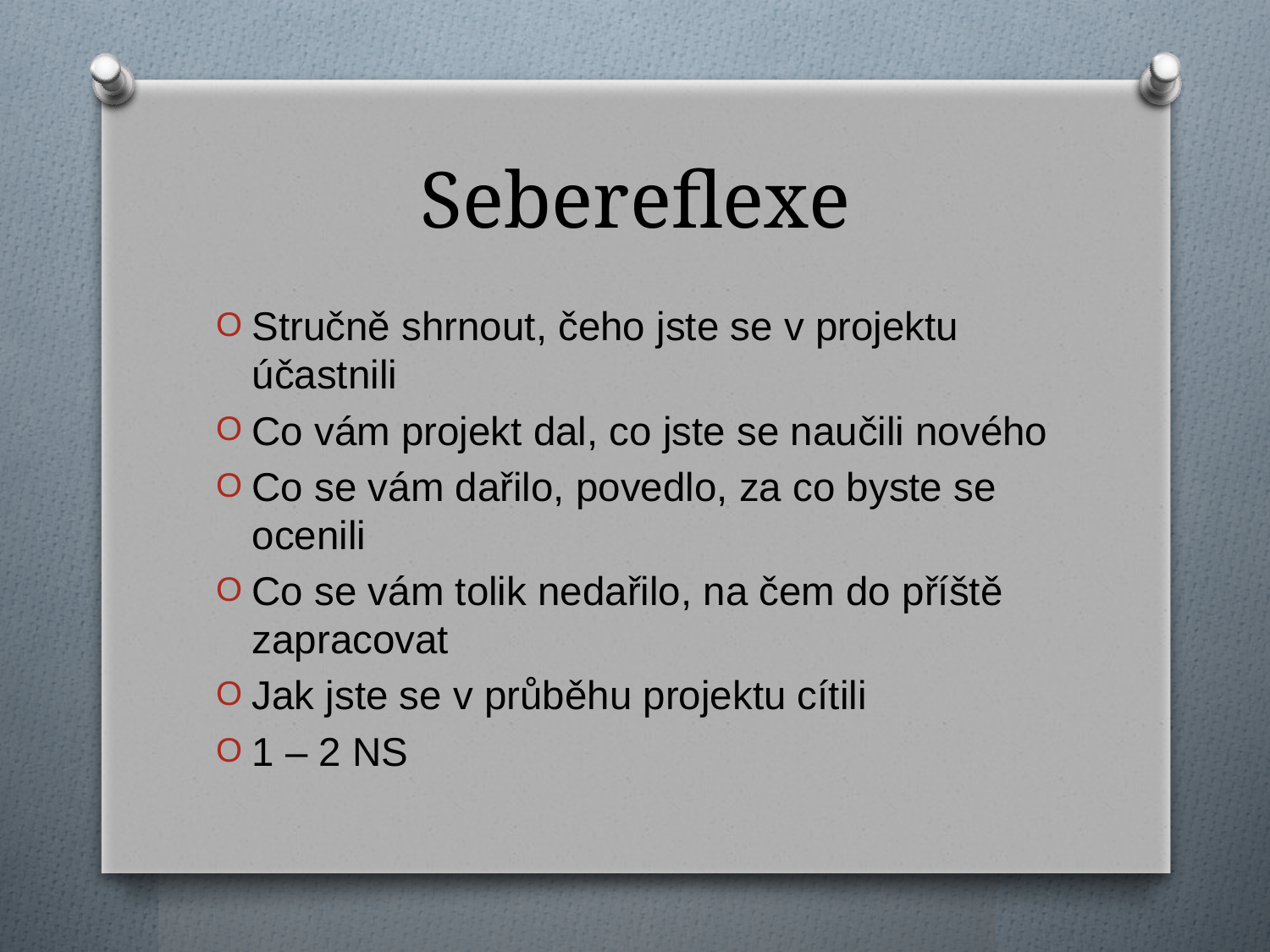

# Sebereflexe
Stručně shrnout, čeho jste se v projektu účastnili
Co vám projekt dal, co jste se naučili nového
Co se vám dařilo, povedlo, za co byste se ocenili
Co se vám tolik nedařilo, na čem do příště zapracovat
Jak jste se v průběhu projektu cítili
1 – 2 NS